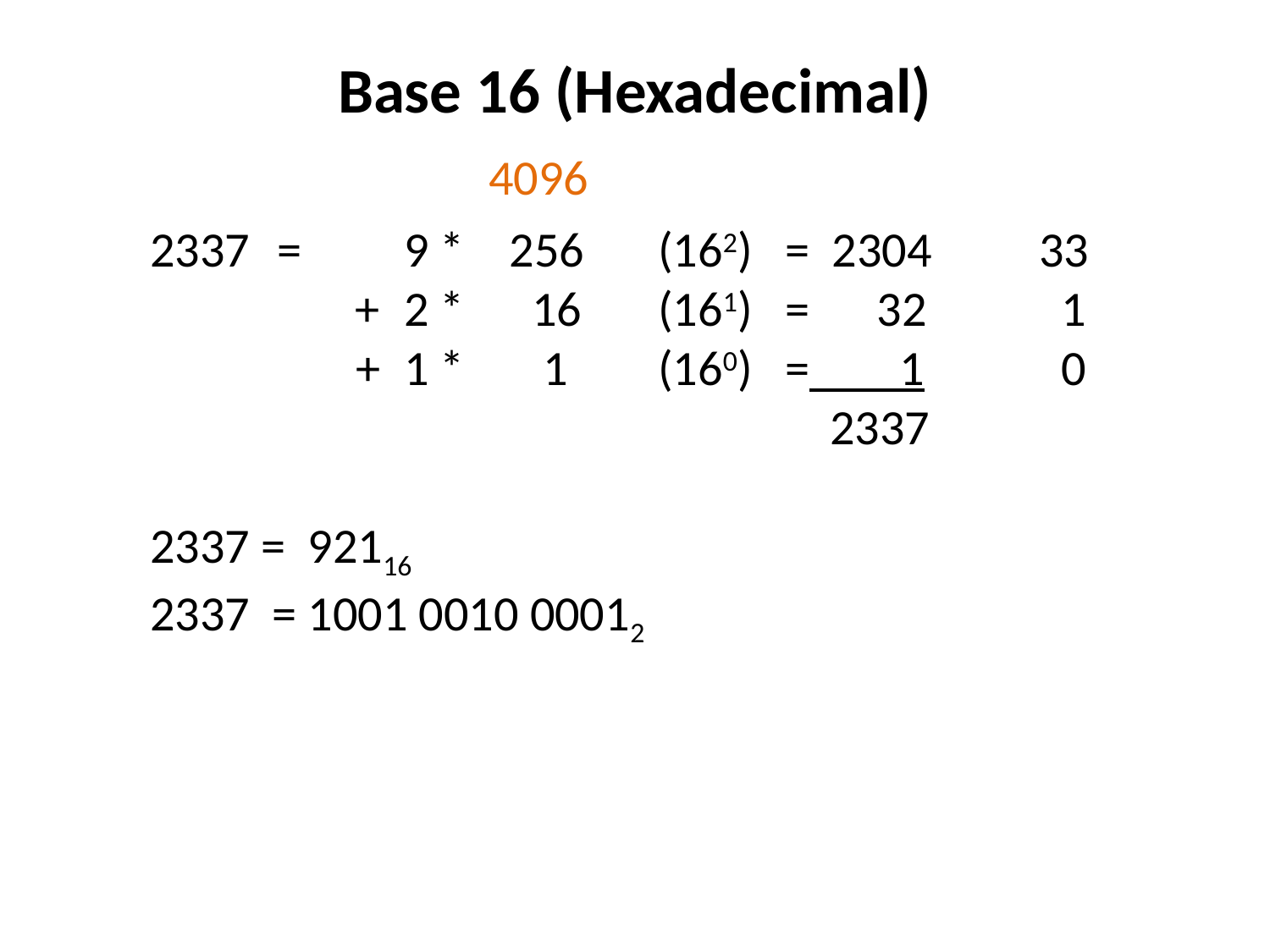

# Base 16 (Hexadecimal)
4096
2337 	= 	9 *    256	(162)	=  2304	33	       +	2 *      16	(161)	=      32	  1
	       +	1 *       1	(160)	=        1	  0
 					    2337

2337 =  92116
2337  = 1001 0010 00012